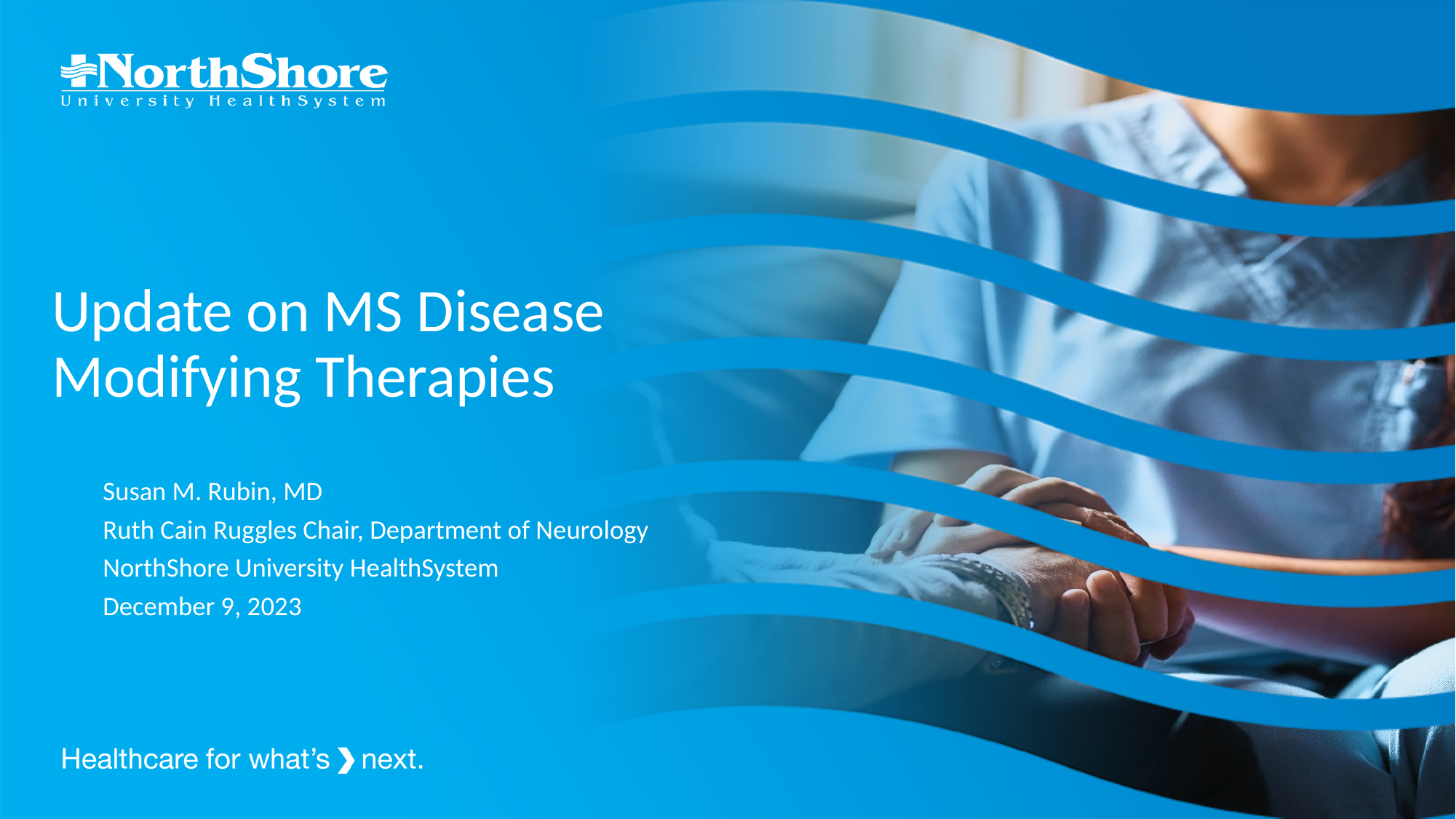

# Update on MS Disease Modifying Therapies
Susan M. Rubin, MD
Ruth Cain Ruggles Chair, Department of Neurology
NorthShore University HealthSystem
December 9, 2023